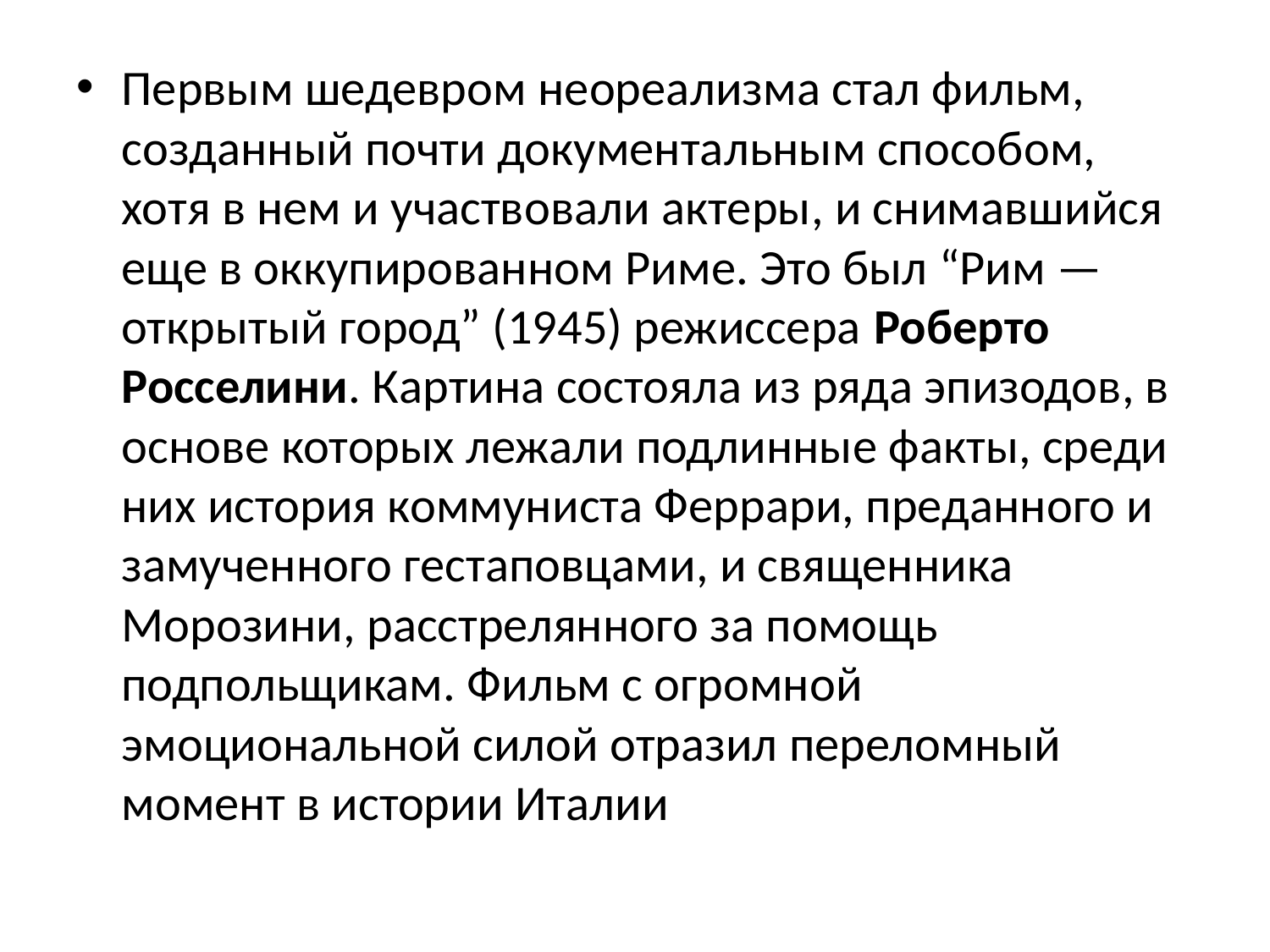

#
Первым шедевром неореализма стал фильм, созданный почти документальным способом, хотя в нем и участвовали актеры, и снимавшийся еще в оккупированном Риме. Это был “Рим — открытый город” (1945) режиссера Роберто Росселини. Картина состояла из ряда эпизодов, в основе которых лежали подлинные факты, среди них история коммуниста Феррари, преданного и замученного гестаповцами, и священника Морозини, расстрелянного за помощь подпольщикам. Фильм с огромной эмоциональной силой отразил переломный момент в истории Италии